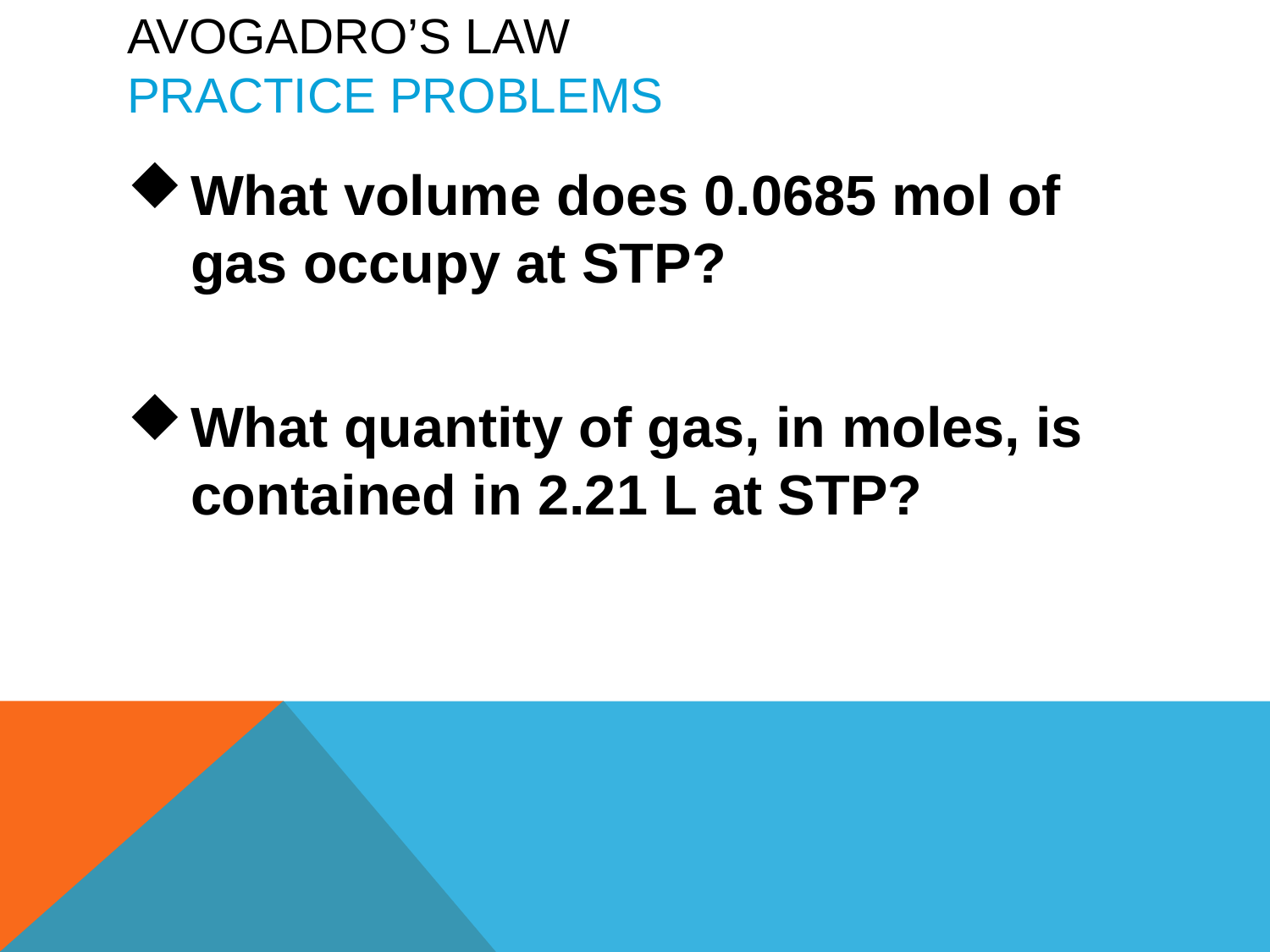

# Avogadro’s Law Practice problems
What volume does 0.0685 mol of gas occupy at STP?

What quantity of gas, in moles, is contained in 2.21 L at STP?